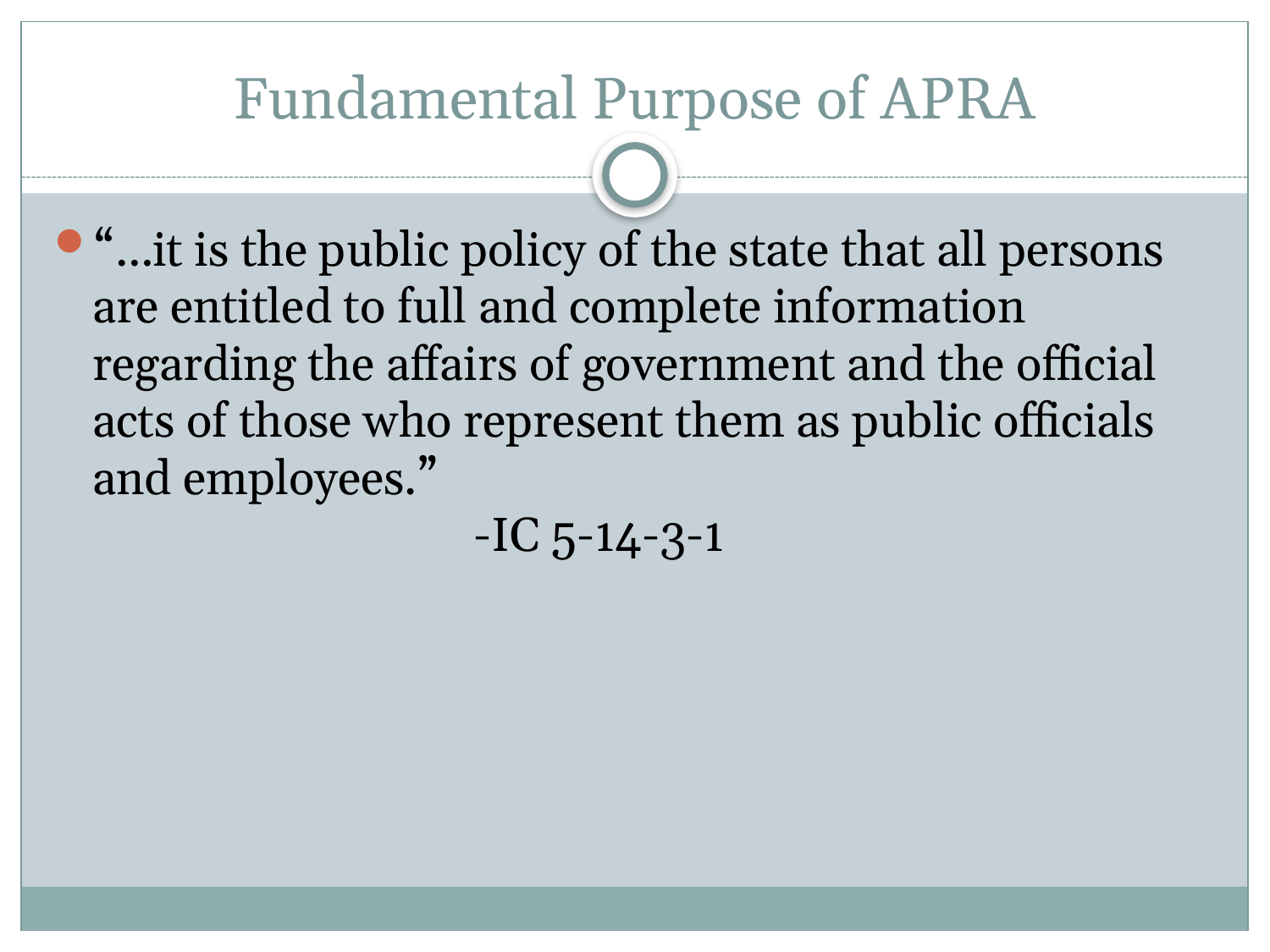

# Fundamental Purpose of APRA
“…it is the public policy of the state that all persons are entitled to full and complete information regarding the affairs of government and the official acts of those who represent them as public officials and employees.” 									-IC 5-14-3-1